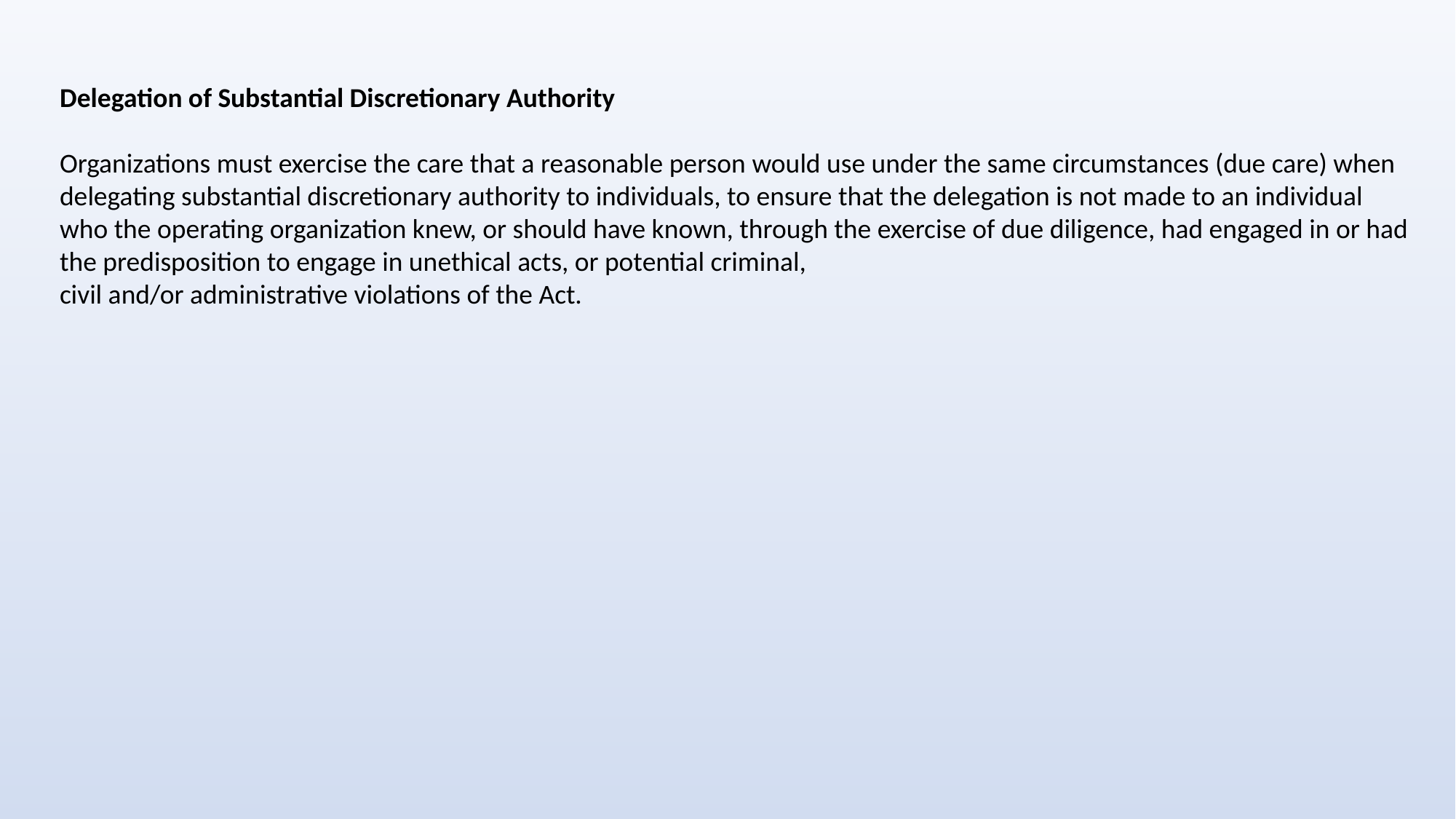

Delegation of Substantial Discretionary Authority

Organizations must exercise the care that a reasonable person would use under the same circumstances (due care) when delegating substantial discretionary authority to individuals, to ensure that the delegation is not made to an individual who the operating organization knew, or should have known, through the exercise of due diligence, had engaged in or had the predisposition to engage in unethical acts, or potential criminal,
civil and/or administrative violations of the Act.